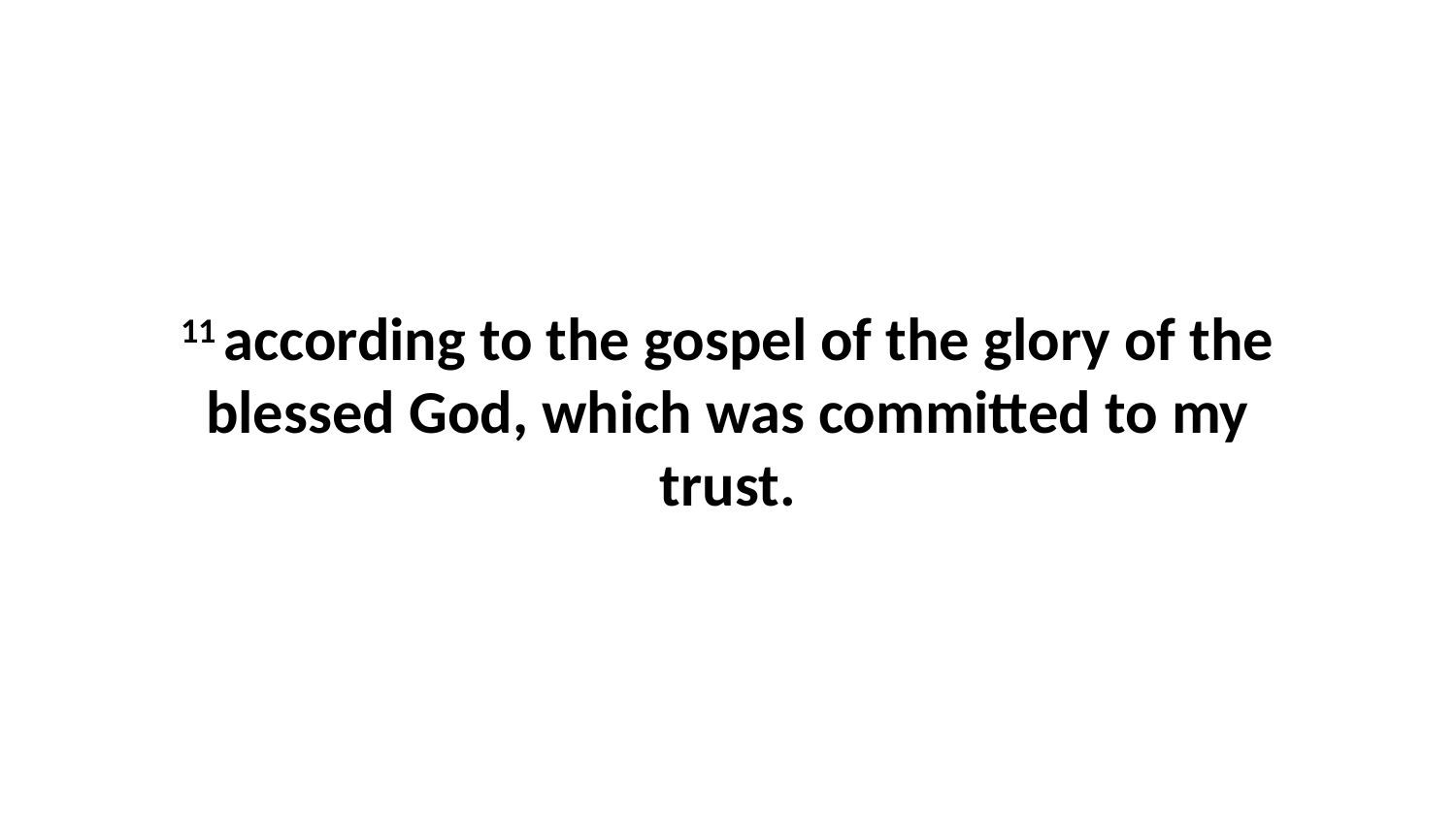

11 according to the gospel of the glory of the blessed God, which was committed to my trust.